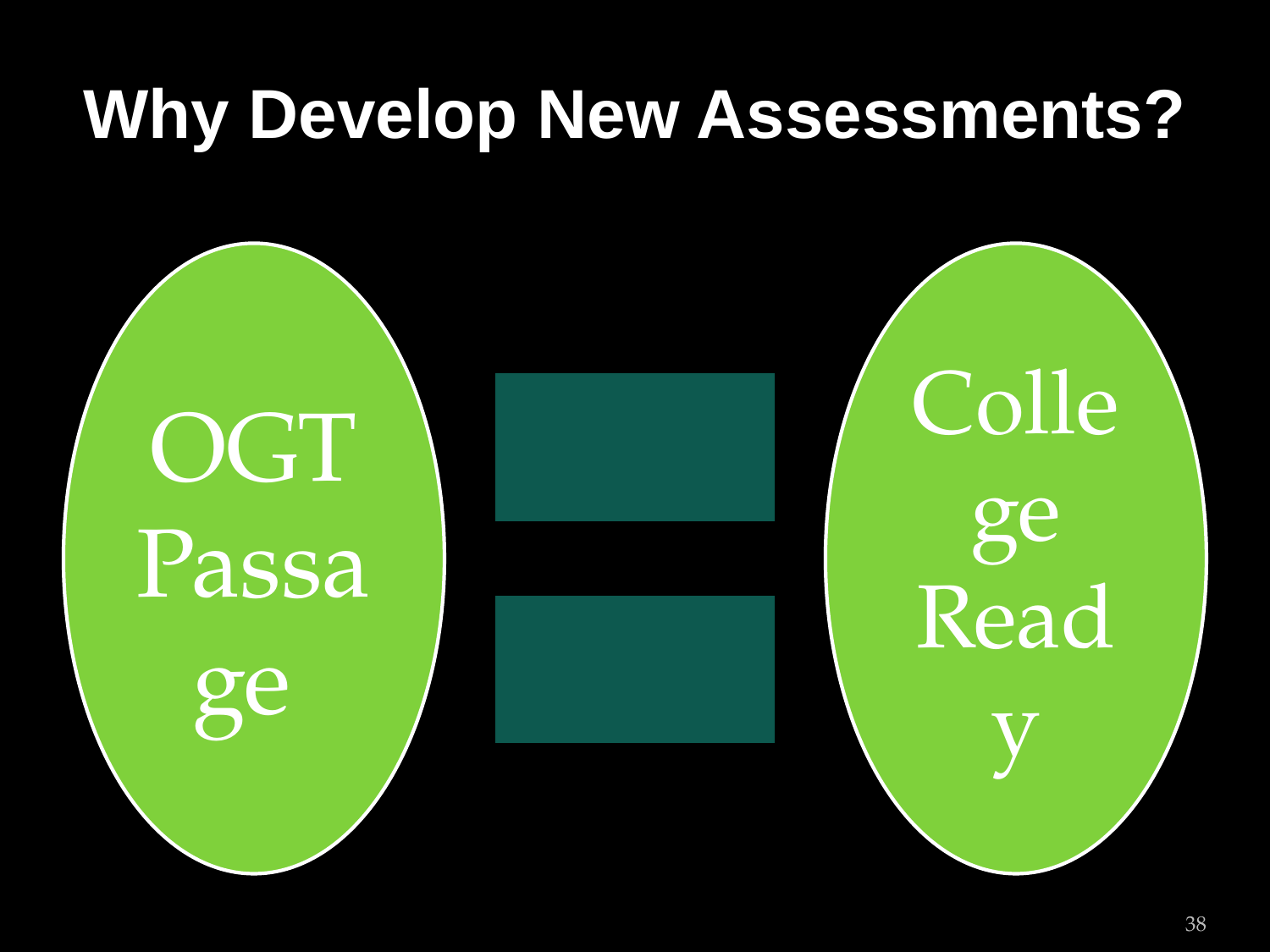

# Why Develop New Assessments?
OGT Passage
College Ready
38